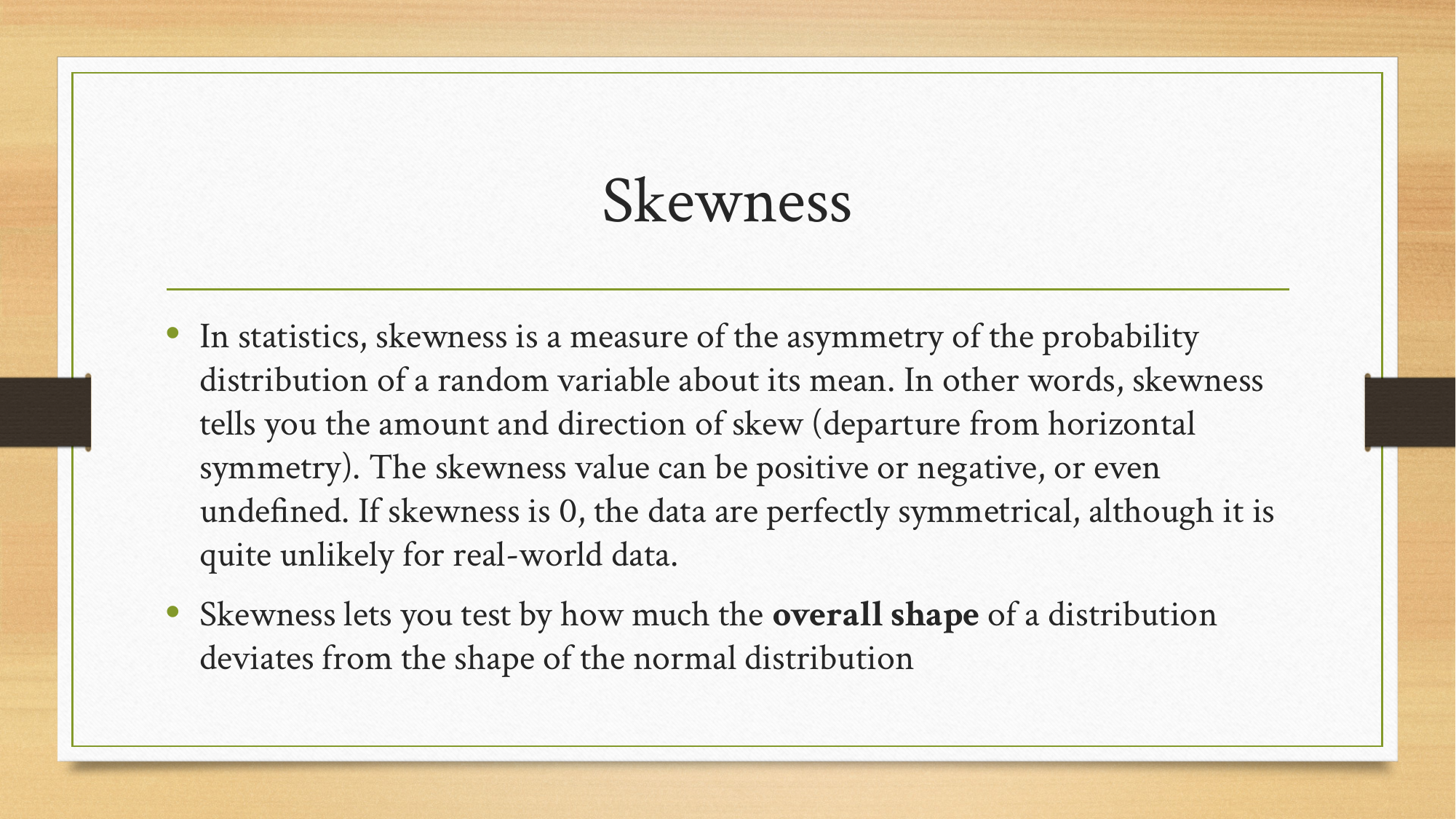

# Skewness
In statistics, skewness is a measure of the asymmetry of the probability distribution of a random variable about its mean. In other words, skewness tells you the amount and direction of skew (departure from horizontal symmetry). The skewness value can be positive or negative, or even undefined. If skewness is 0, the data are perfectly symmetrical, although it is quite unlikely for real-world data.
Skewness lets you test by how much the overall shape of a distribution deviates from the shape of the normal distribution